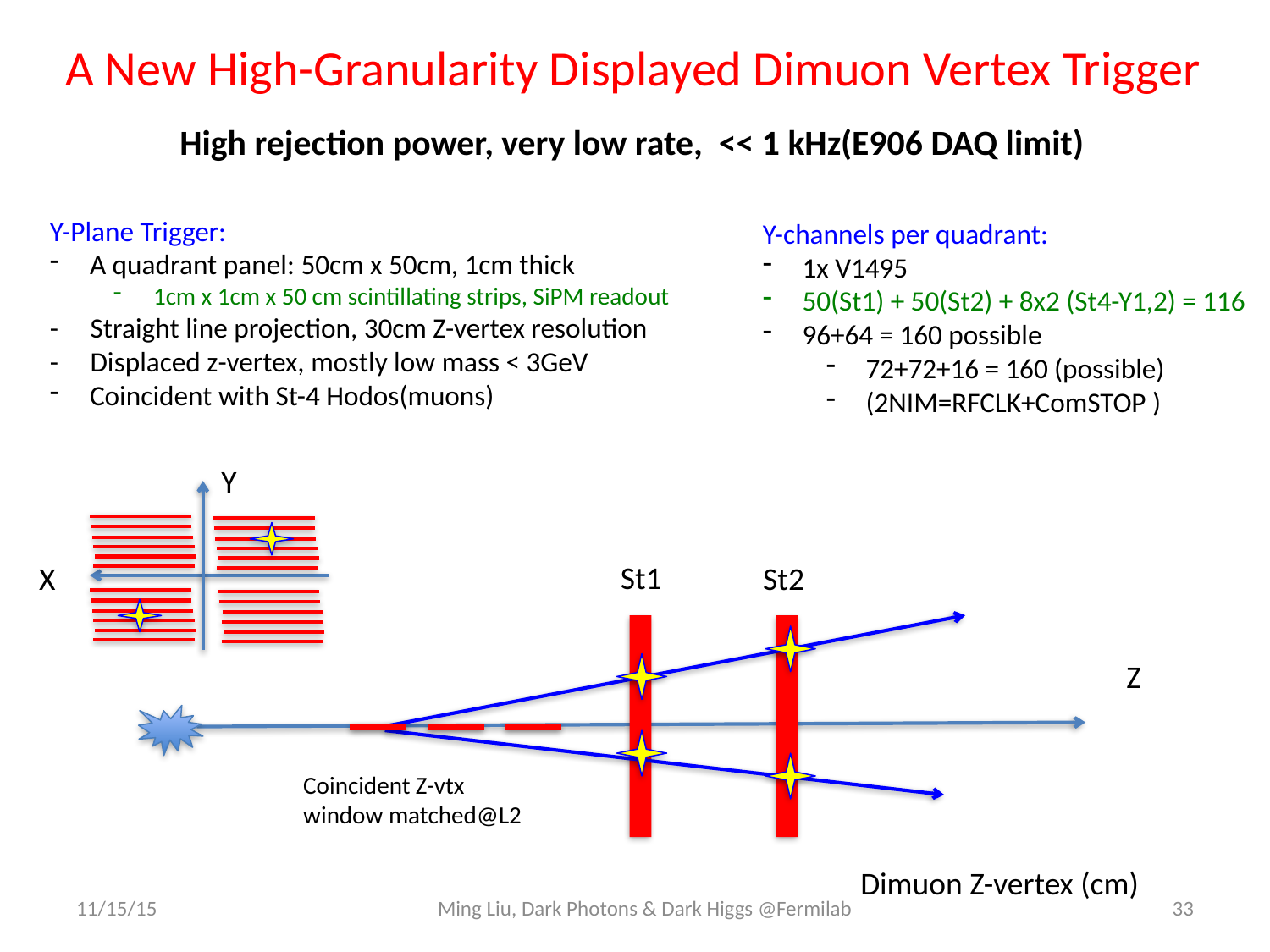

# A New High-Granularity Displayed Dimuon Vertex Trigger
High rejection power, very low rate,  << 1 kHz(E906 DAQ limit)
Y-Plane Trigger:
A quadrant panel: 50cm x 50cm, 1cm thick
1cm x 1cm x 50 cm scintillating strips, SiPM readout
-     Straight line projection, 30cm Z-vertex resolution
-     Displaced z-vertex, mostly low mass < 3GeV
Coincident with St-4 Hodos(muons)
Y-channels per quadrant:
1x V1495
50(St1) + 50(St2) + 8x2 (St4-Y1,2) = 116
96+64 = 160 possible
72+72+16 = 160 (possible)
(2NIM=RFCLK+ComSTOP )
Y

St1
St2

X

Z
Coincident Z-vtx
window matched@L2
Dimuon Z-vertex (cm)
11/15/15
Ming Liu, Dark Photons & Dark Higgs @Fermilab
33